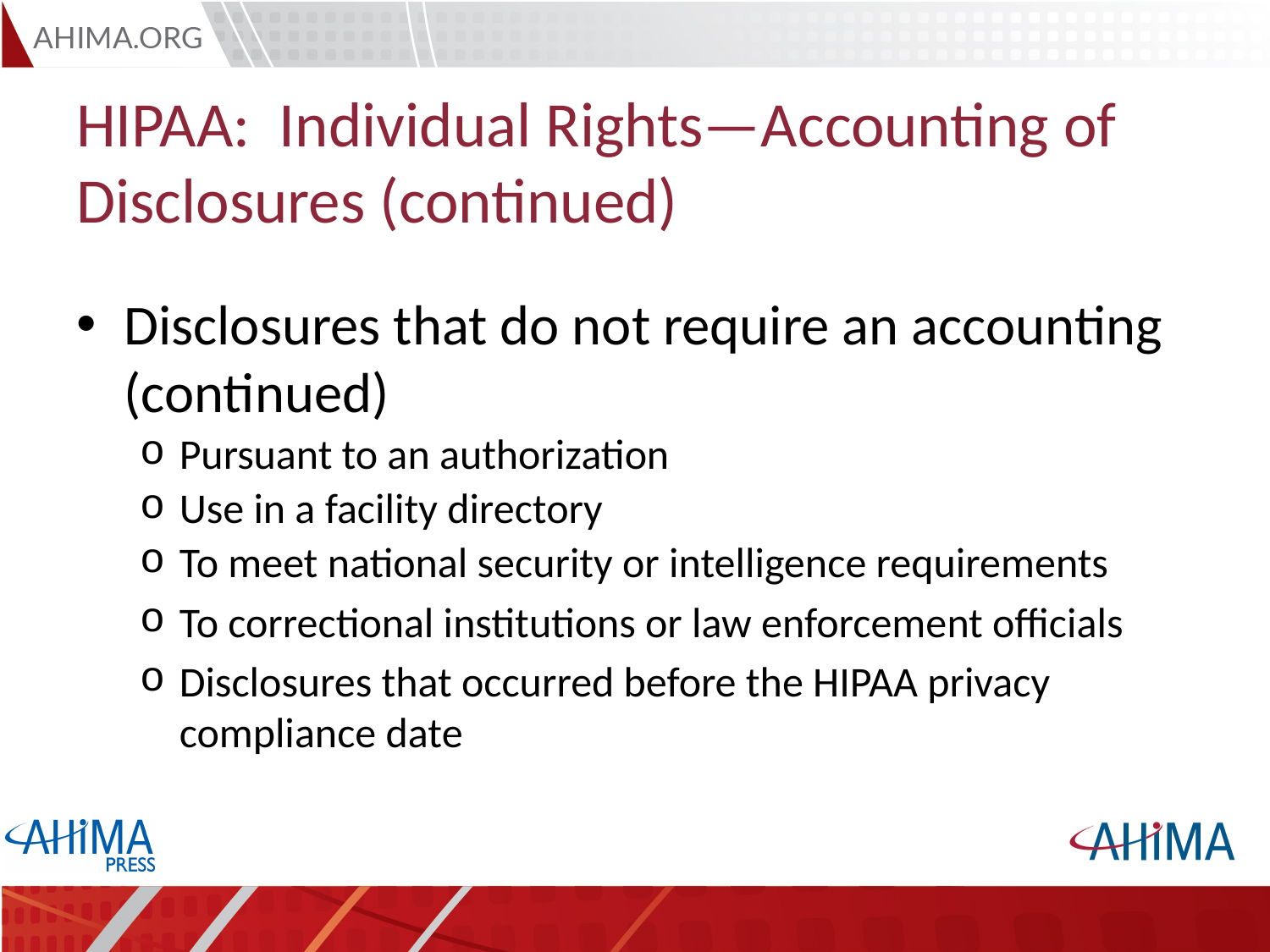

# HIPAA:  Individual Rights—Accounting of Disclosures (continued)
Disclosures that do not require an accounting (continued)
Pursuant to an authorization
Use in a facility directory
To meet national security or intelligence requirements
To correctional institutions or law enforcement officials
Disclosures that occurred before the HIPAA privacy compliance date